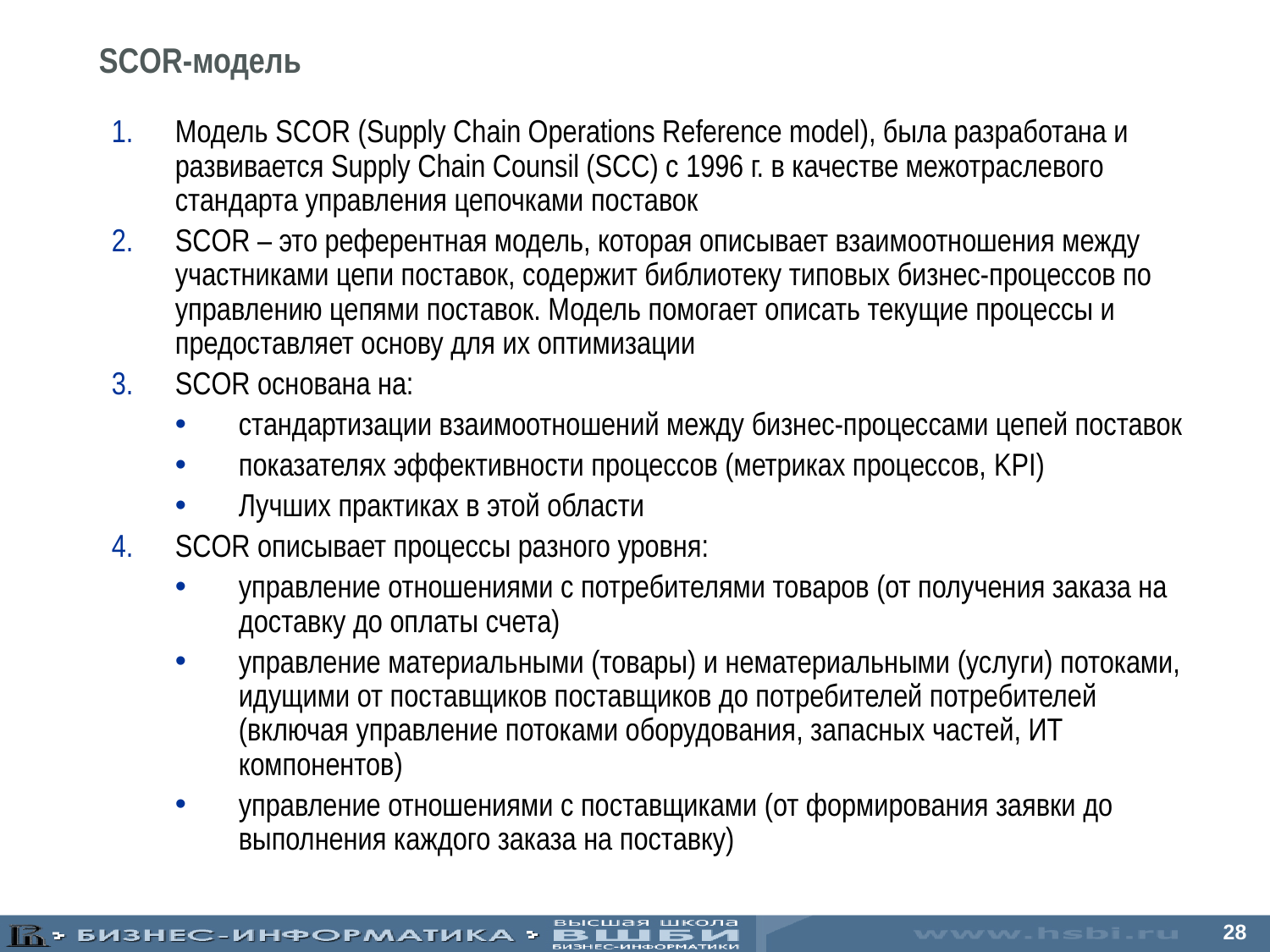

SCOR-модель
Модель SCOR (Supply Chain Operations Reference model), была разработана и развивается Supply Chain Counsil (SCC) с 1996 г. в качестве межотраслевого стандарта управления цепочками поставок
SCOR – это референтная модель, которая описывает взаимоотношения между участниками цепи поставок, содержит библиотеку типовых бизнес-процессов по управлению цепями поставок. Модель помогает описать текущие процессы и предоставляет основу для их оптимизации
SCOR основана на:
стандартизации взаимоотношений между бизнес-процессами цепей поставок
показателях эффективности процессов (метриках процессов, KPI)
Лучших практиках в этой области
SCOR описывает процессы разного уровня:
управление отношениями с потребителями товаров (от получения заказа на доставку до оплаты счета)
управление материальными (товары) и нематериальными (услуги) потоками, идущими от поставщиков поставщиков до потребителей потребителей (включая управление потоками оборудования, запасных частей, ИТ компонентов)
управление отношениями с поставщиками (от формирования заявки до выполнения каждого заказа на поставку)

28